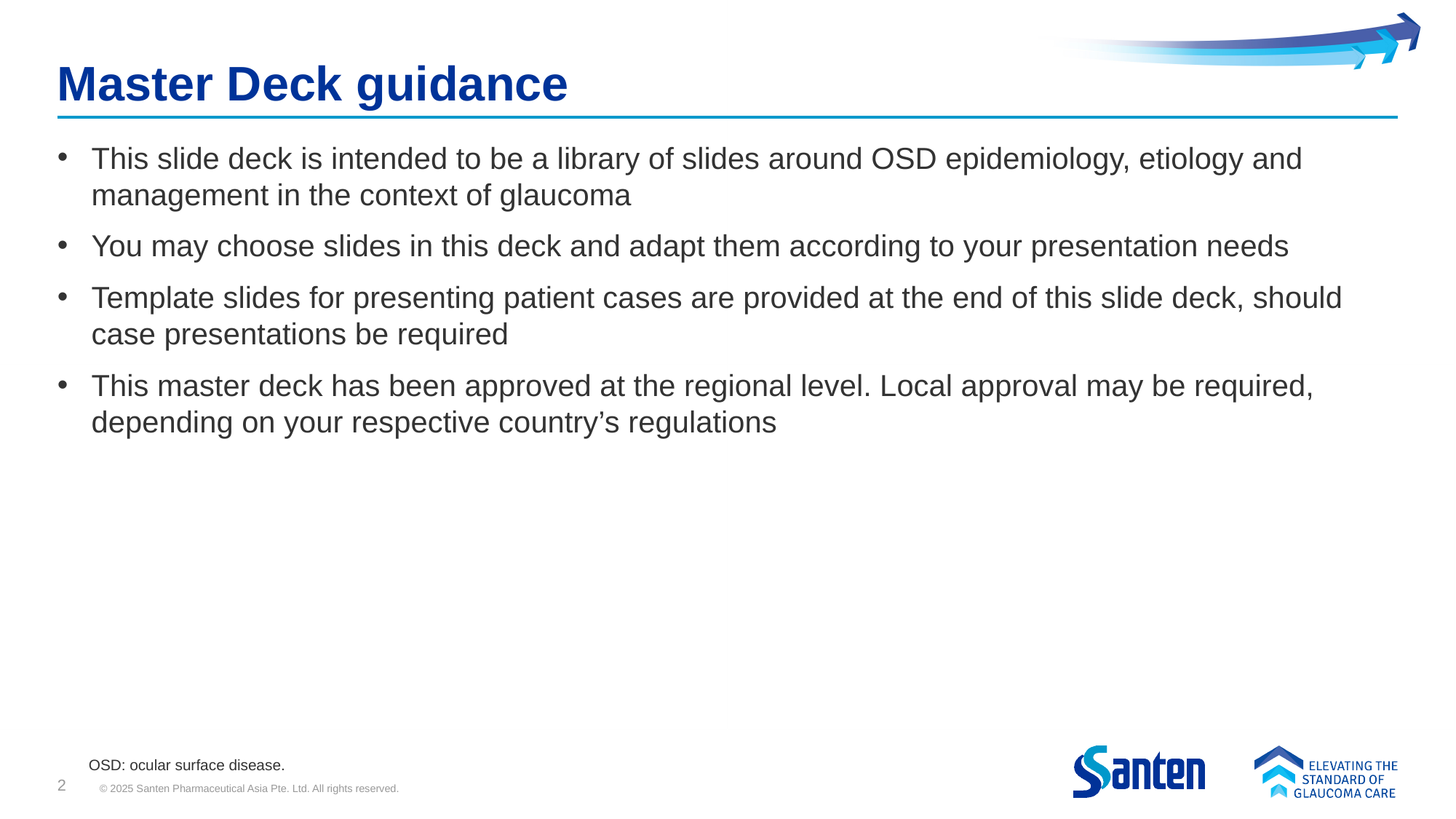

# Master Deck guidance
This slide deck is intended to be a library of slides around OSD epidemiology, etiology and management in the context of glaucoma
You may choose slides in this deck and adapt them according to your presentation needs
Template slides for presenting patient cases are provided at the end of this slide deck, should case presentations be required
This master deck has been approved at the regional level. Local approval may be required, depending on your respective country’s regulations

OSD: ocular surface disease.